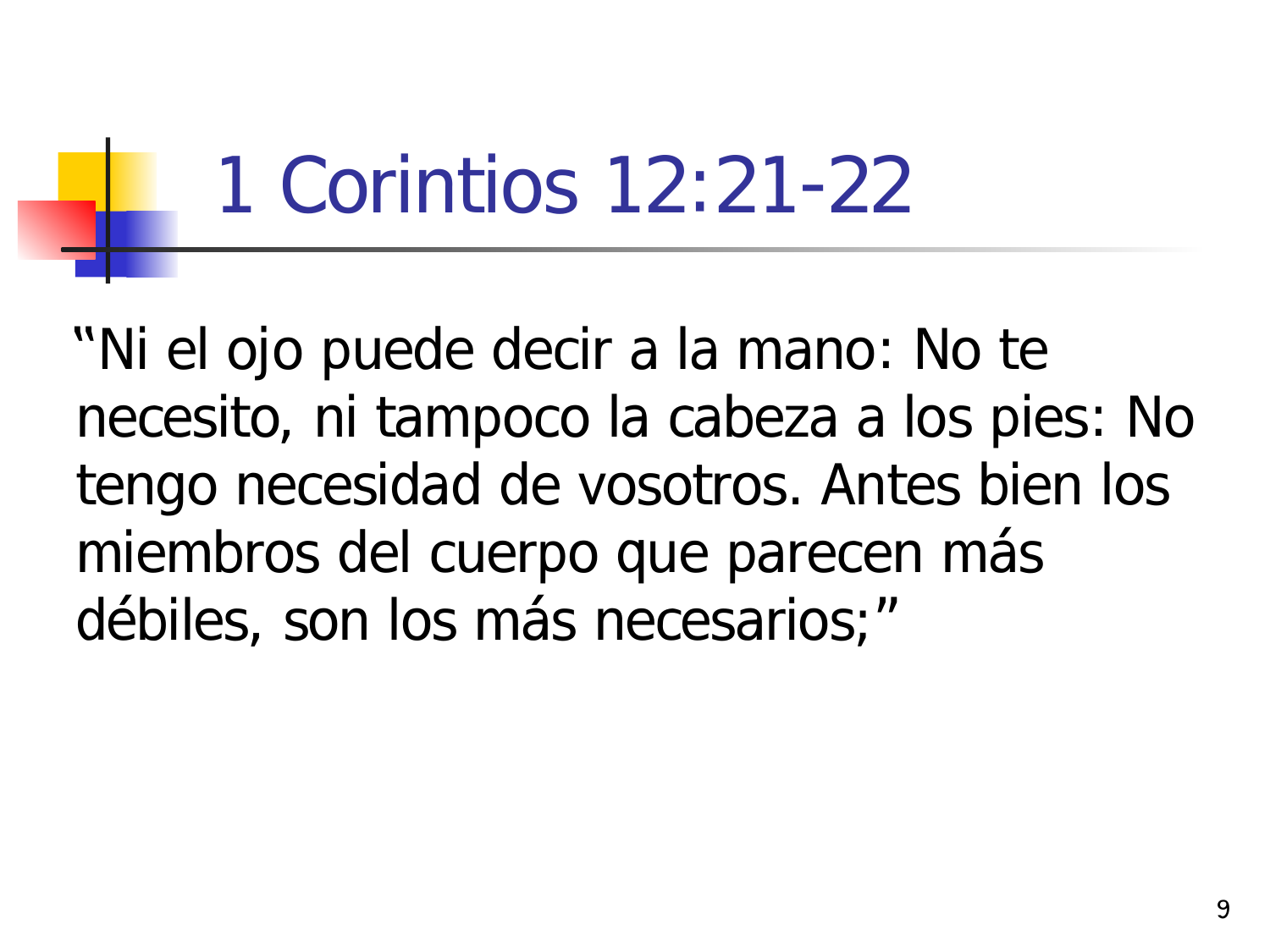

# 1 Corintios 12:21-22
“Ni el ojo puede decir a la mano: No te necesito, ni tampoco la cabeza a los pies: No tengo necesidad de vosotros. Antes bien los miembros del cuerpo que parecen más débiles, son los más necesarios;”
9